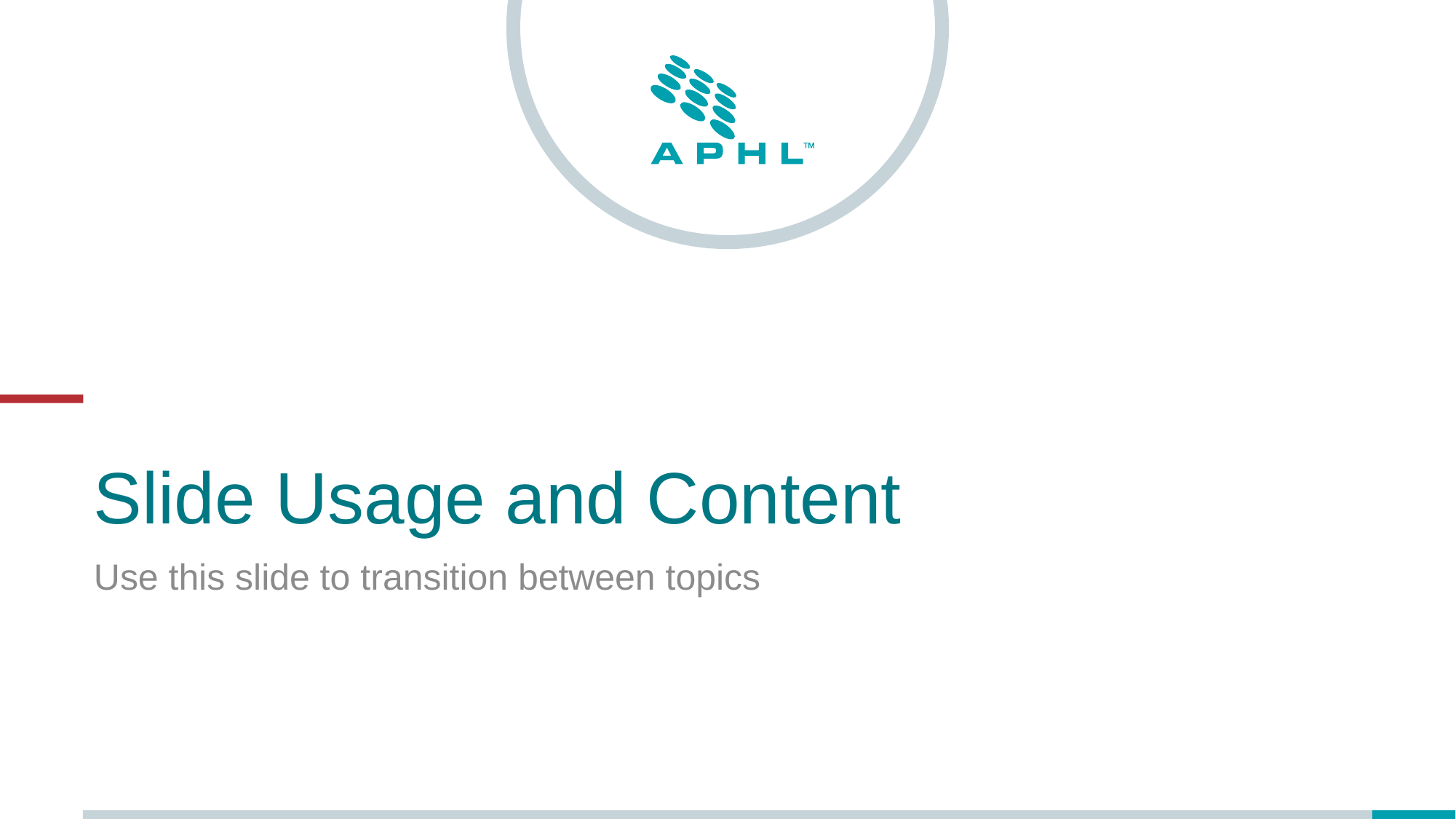

# Slide Usage and Content
Use this slide to transition between topics